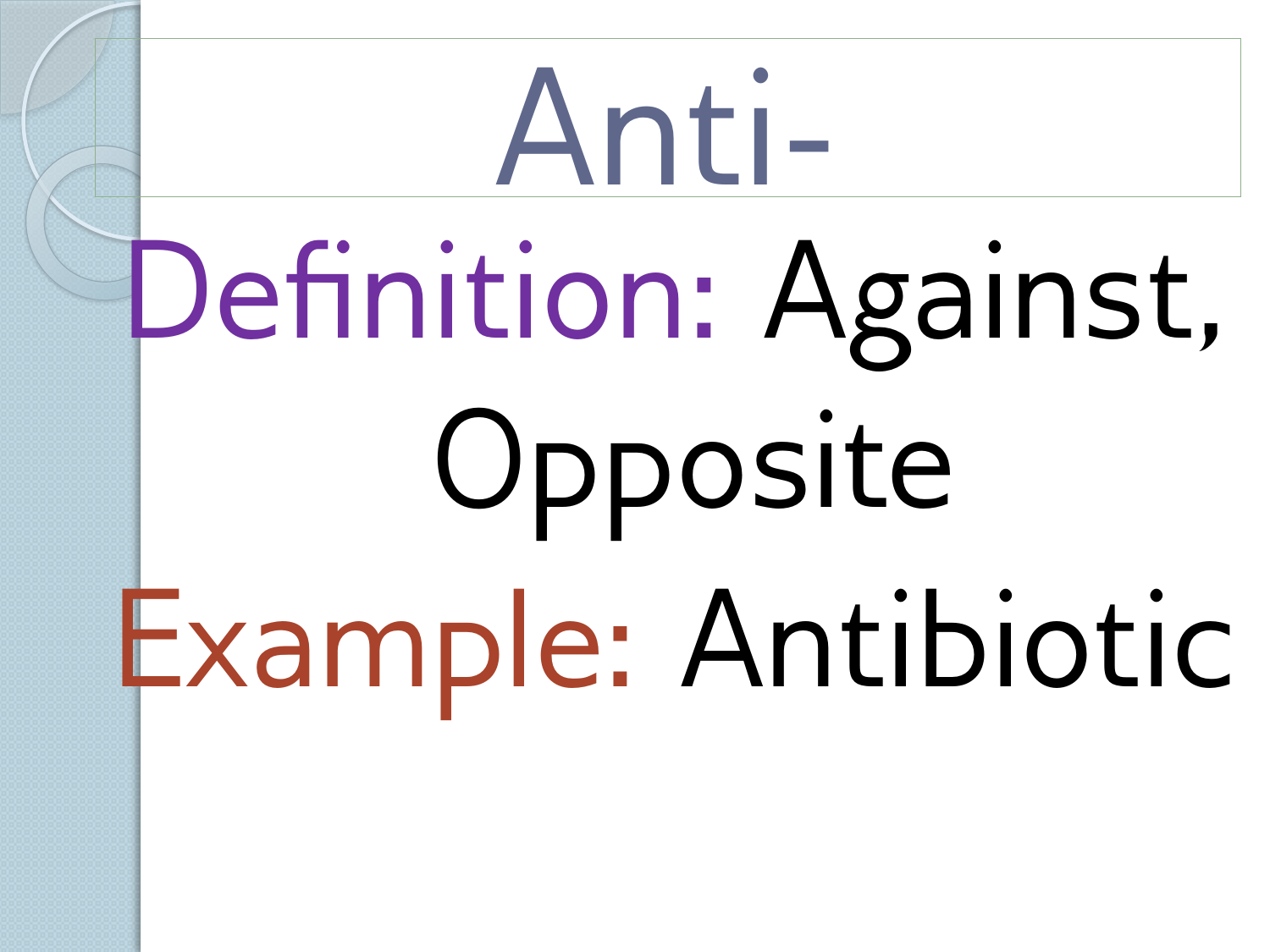

# Anti-
Definition: Against, Opposite
Example: Antibiotic